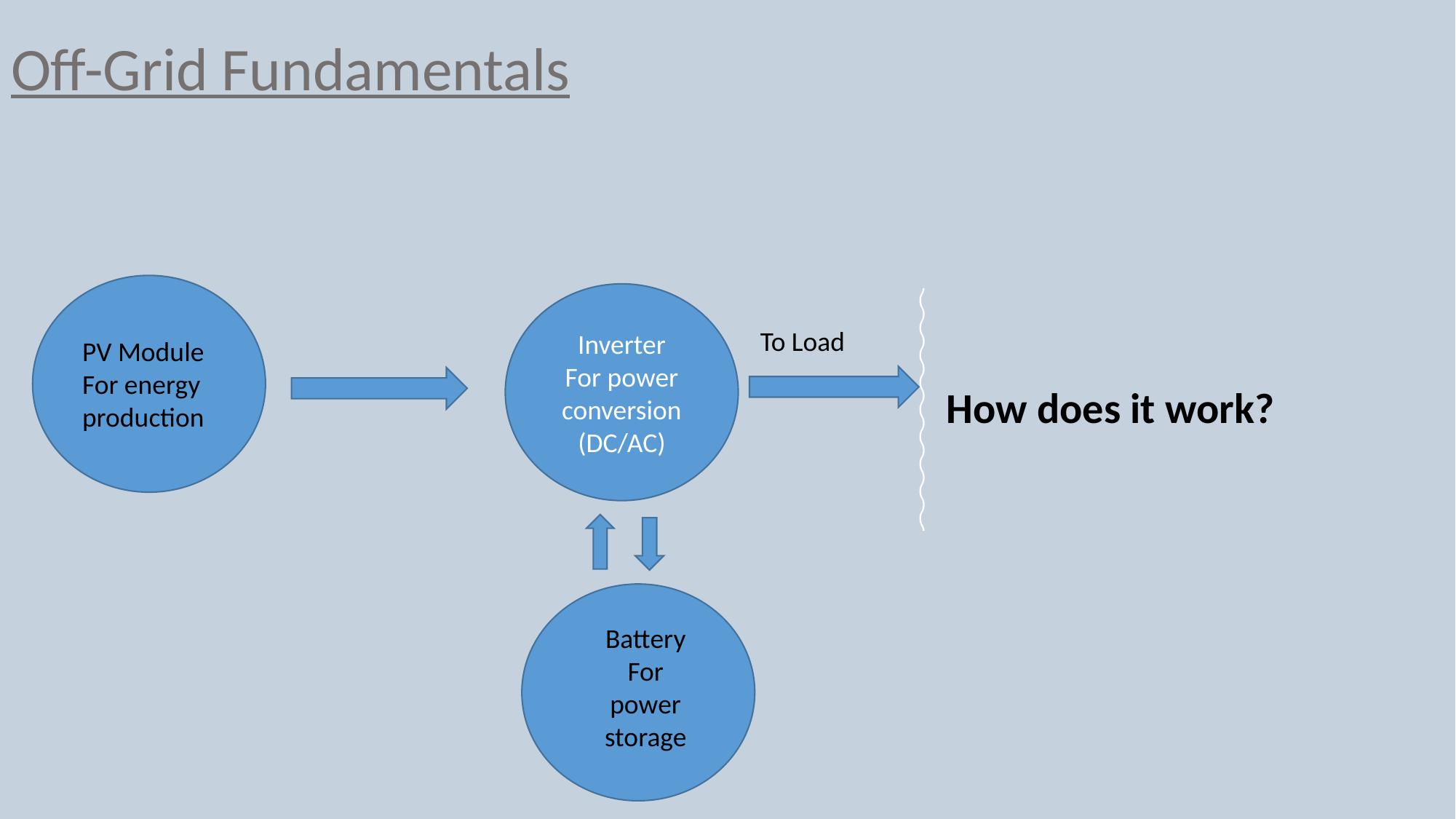

How does it work?
# Off-Grid Fundamentals

Inverter
For power conversion (DC/AC)
To Load
PV Module
For energy production

Battery
For power storage